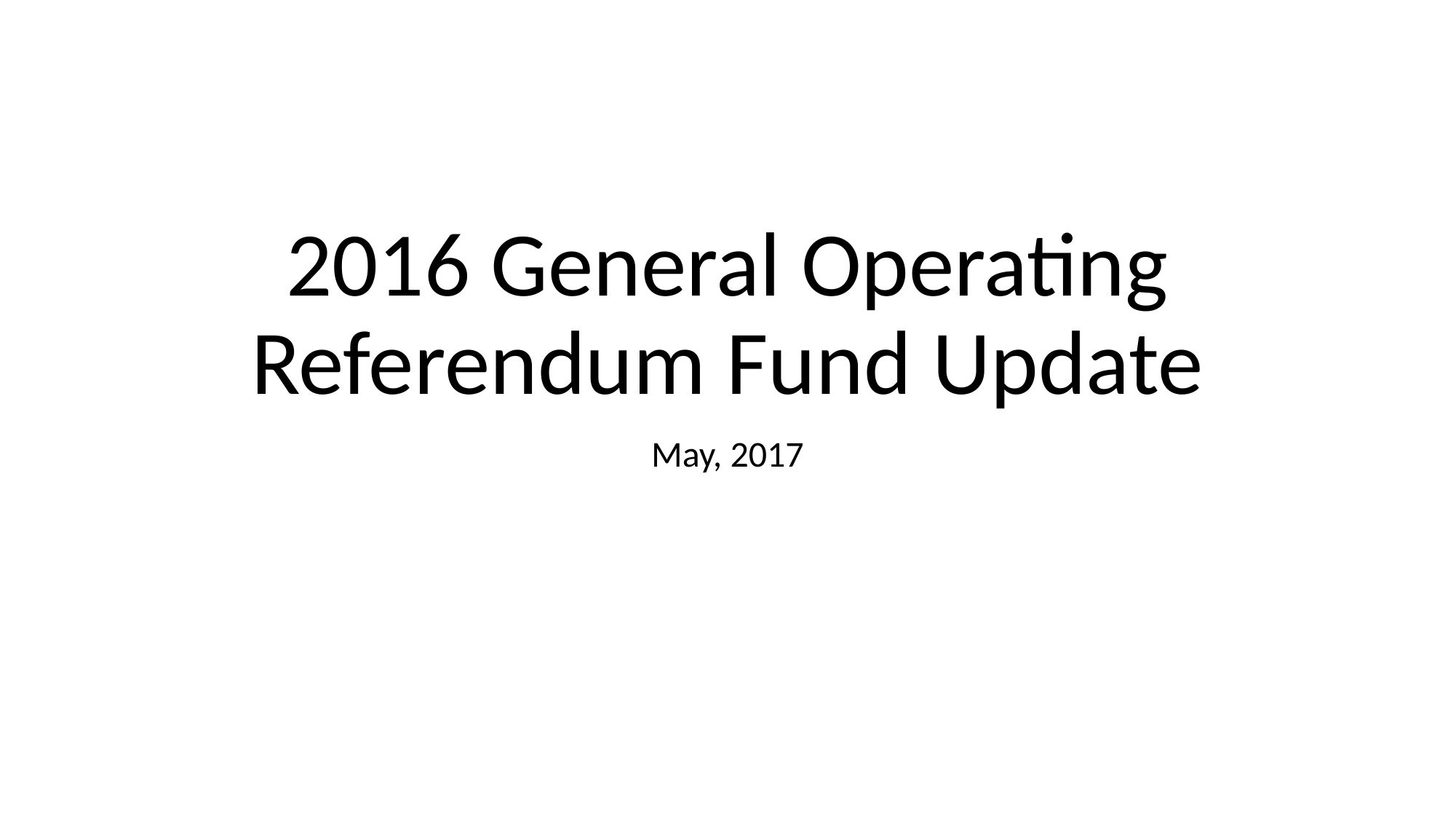

# 2016 General Operating Referendum Fund Update
May, 2017